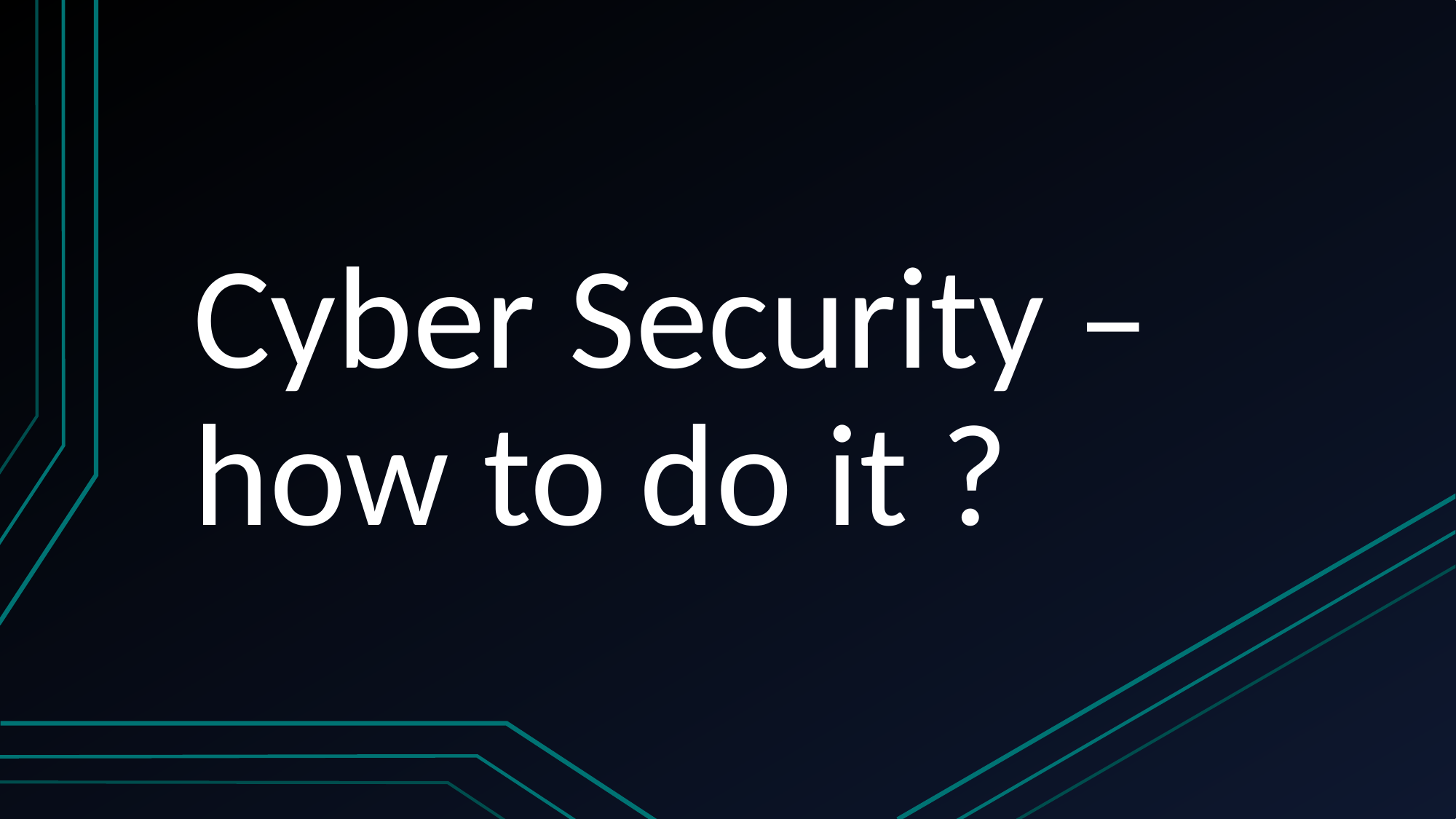

# Cyber Security – how to do it ?